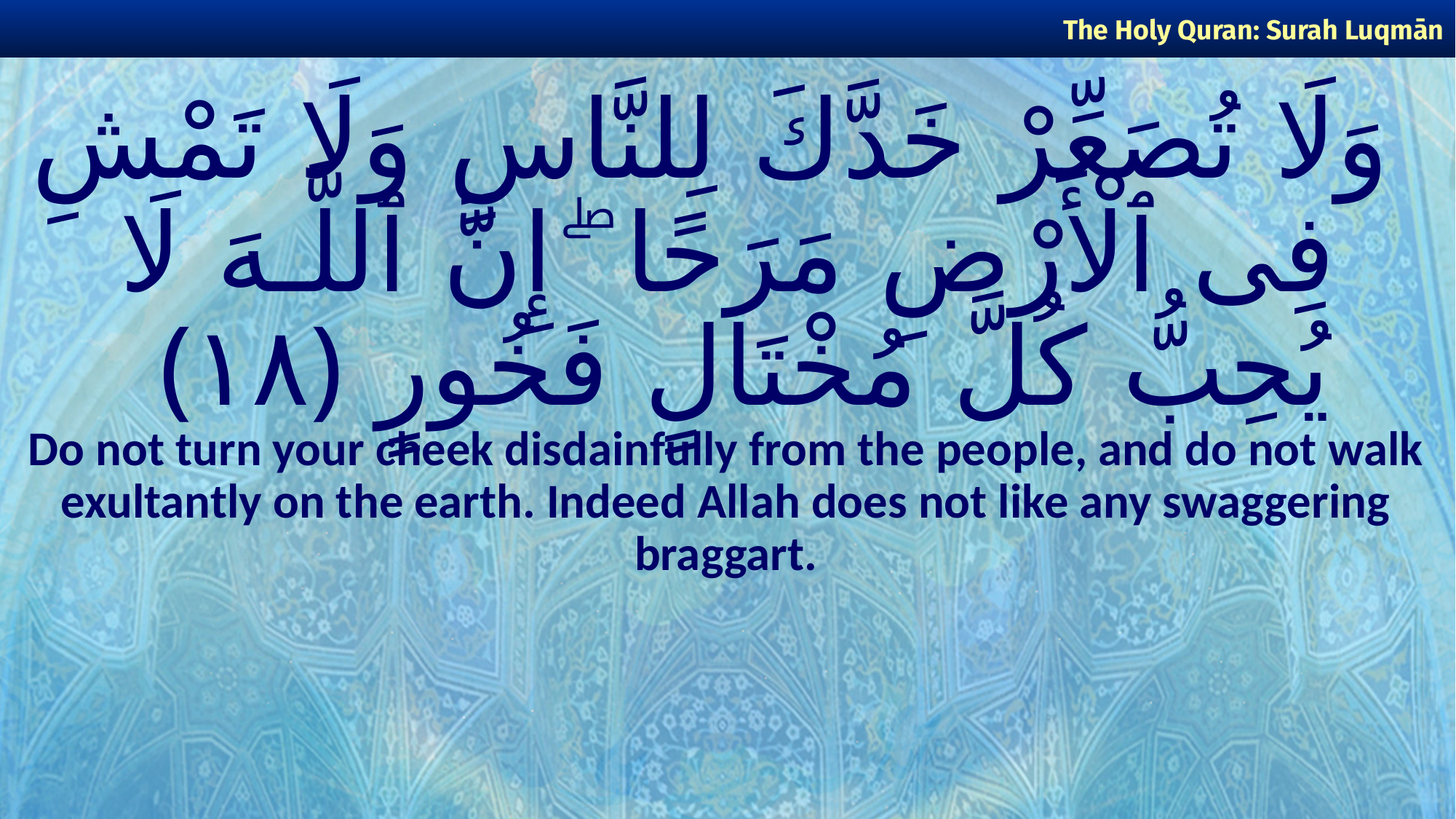

The Holy Quran: Surah Luqmān
# وَلَا تُصَعِّرْ خَدَّكَ لِلنَّاسِ وَلَا تَمْشِ فِى ٱلْأَرْضِ مَرَحًا ۖ إِنَّ ٱللَّـهَ لَا يُحِبُّ كُلَّ مُخْتَالٍ فَخُورٍ ﴿١٨﴾
Do not turn your cheek disdainfully from the people, and do not walk exultantly on the earth. Indeed Allah does not like any swaggering braggart.